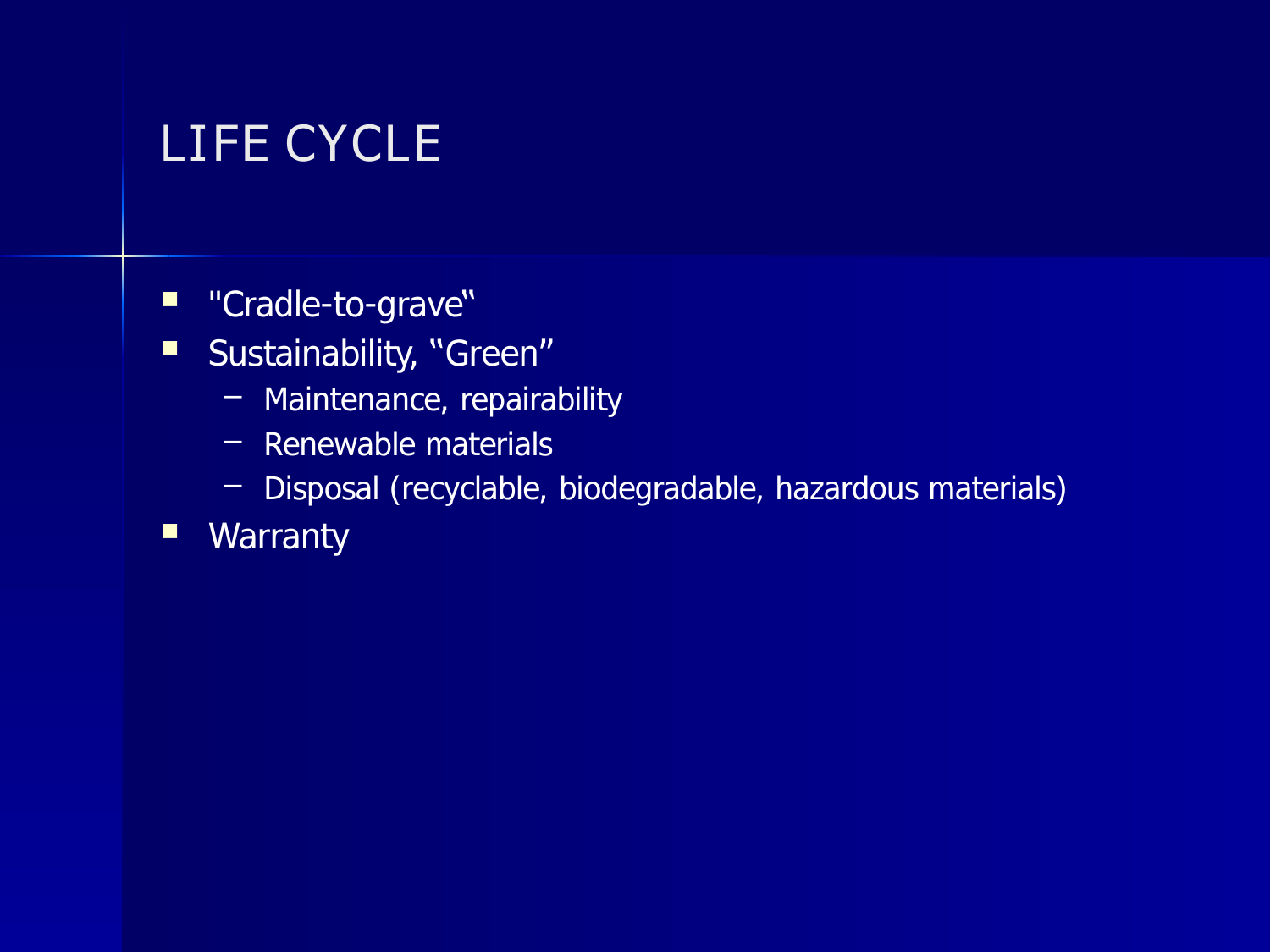

# LIFE CYCLE
"Cradle-to-grave“
Sustainability, “Green”
Maintenance, repairability
Renewable materials
Disposal (recyclable, biodegradable, hazardous materials)
Warranty